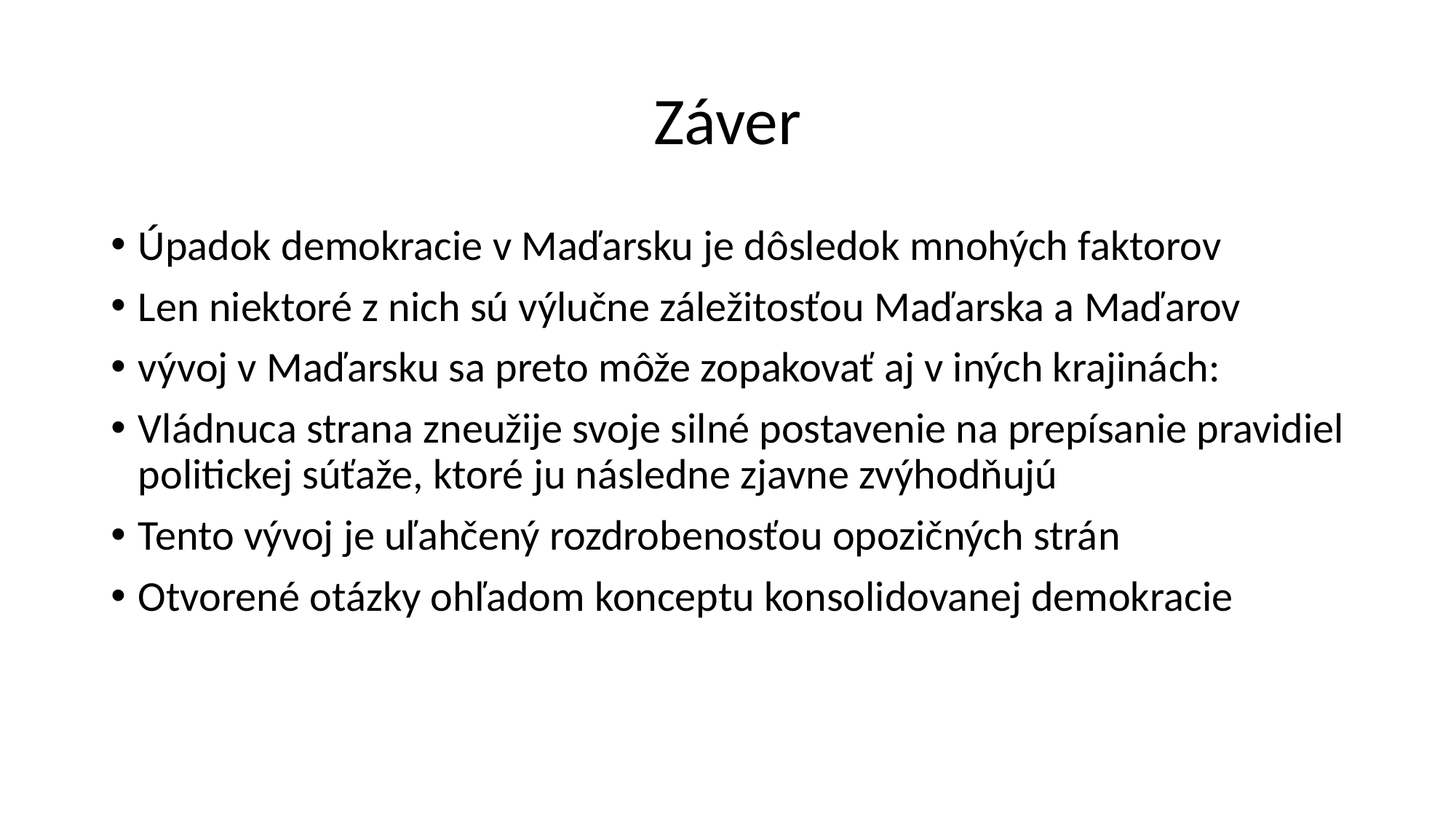

# Záver
Úpadok demokracie v Maďarsku je dôsledok mnohých faktorov
Len niektoré z nich sú výlučne záležitosťou Maďarska a Maďarov
vývoj v Maďarsku sa preto môže zopakovať aj v iných krajinách:
Vládnuca strana zneužije svoje silné postavenie na prepísanie pravidiel politickej súťaže, ktoré ju následne zjavne zvýhodňujú
Tento vývoj je uľahčený rozdrobenosťou opozičných strán
Otvorené otázky ohľadom konceptu konsolidovanej demokracie